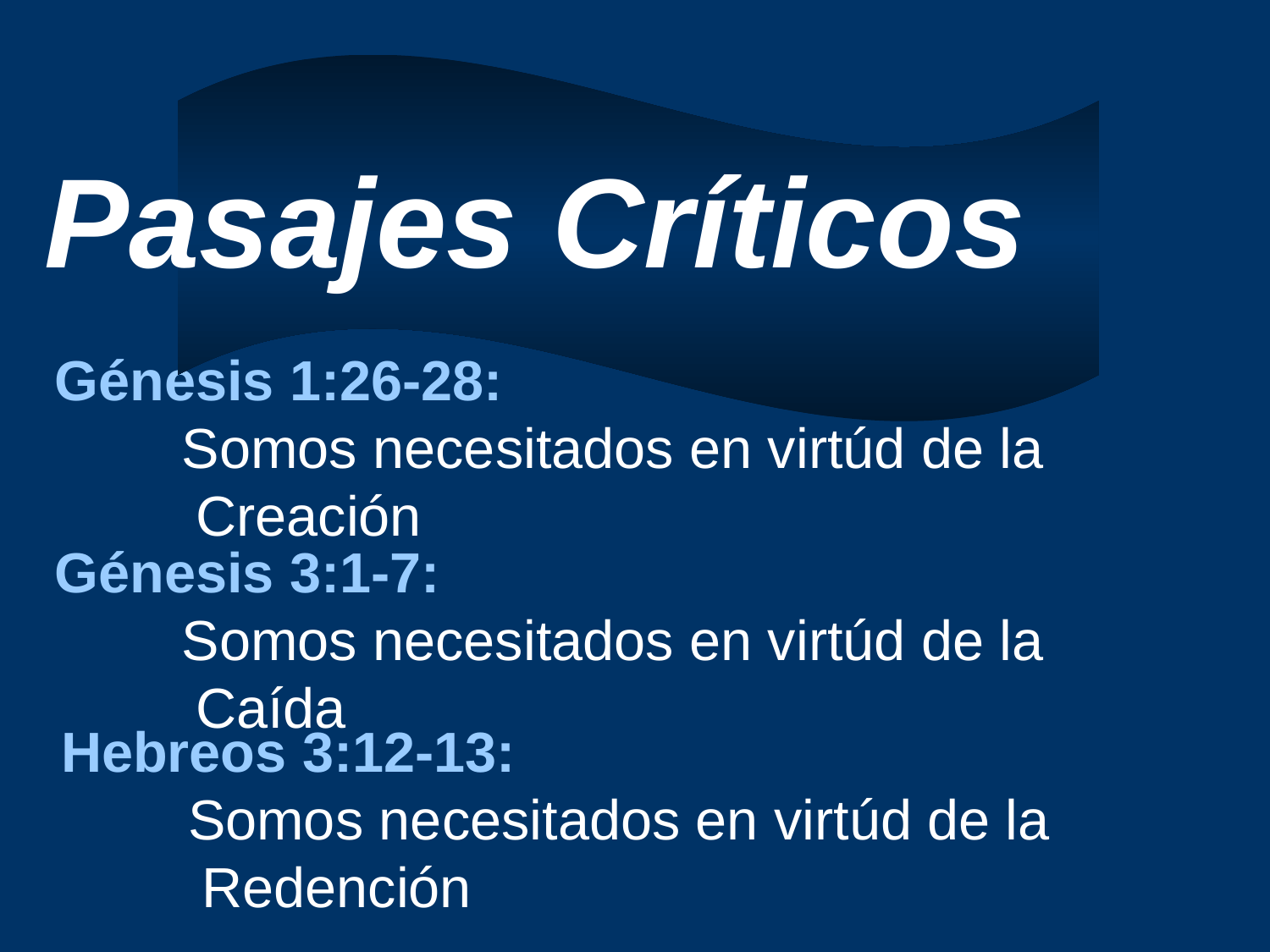

Pasajes Críticos
Génesis 1:26-28:
	Somos necesitados en virtúd de la
         Creación
Génesis 3:1-7:
	Somos necesitados en virtúd de la
         Caída
Hebreos 3:12-13:
	Somos necesitados en virtúd de la
         Redención